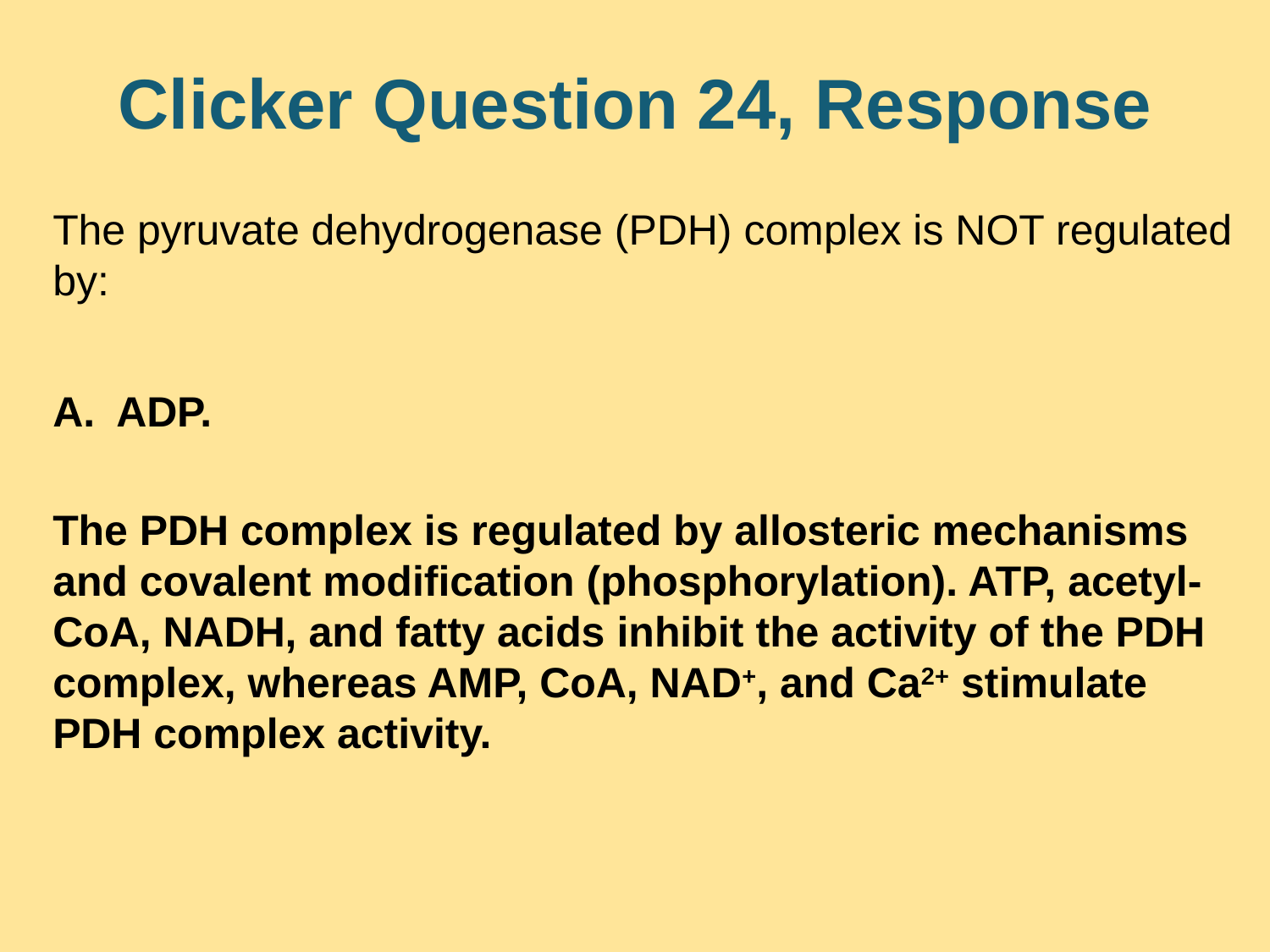

# Clicker Question 24, Response
The pyruvate dehydrogenase (PDH) complex is NOT regulated by:

ADP.

The PDH complex is regulated by allosteric mechanisms and covalent modification (phosphorylation). ATP, acetyl-CoA, NADH, and fatty acids inhibit the activity of the PDH complex, whereas AMP, CoA, NAD+, and Ca2+ stimulate PDH complex activity.